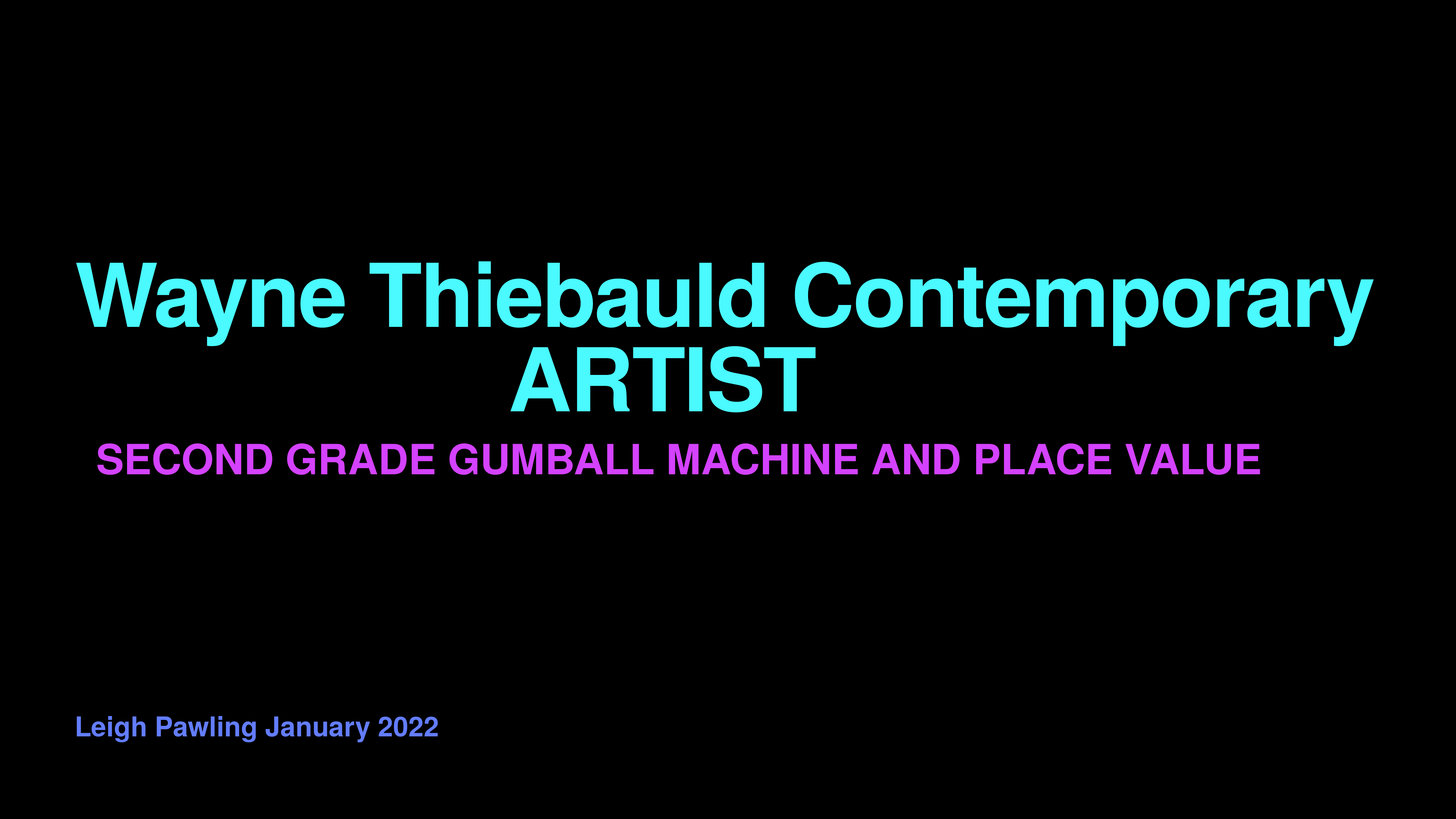

# Wayne Thiebauld Contemporary
                   ARTIST
SECOND GRADE GUMBALL MACHINE AND PLACE VALUE
Leigh Pawling January 2022